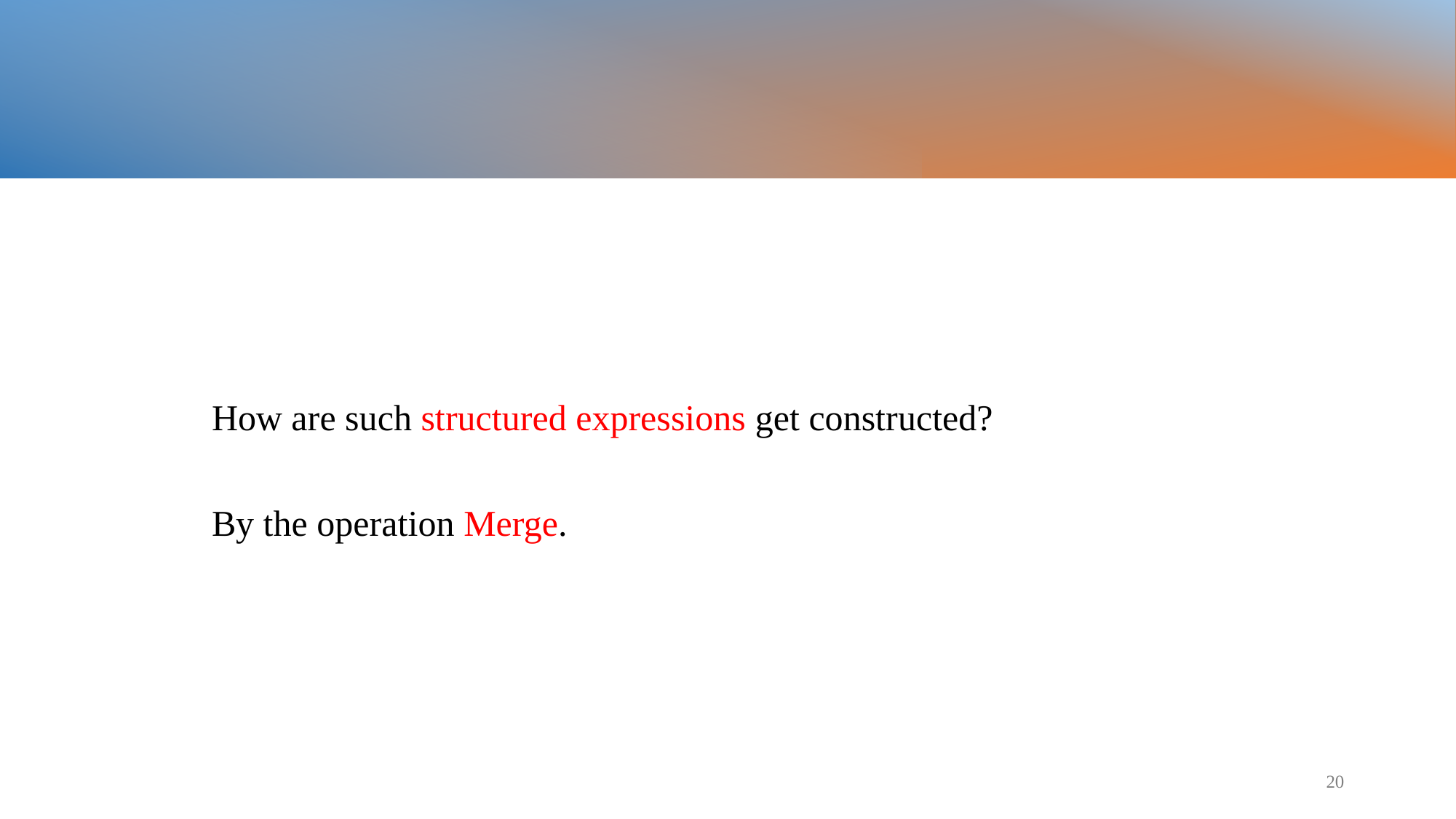

How are such structured expressions get constructed?

By the operation Merge.
20